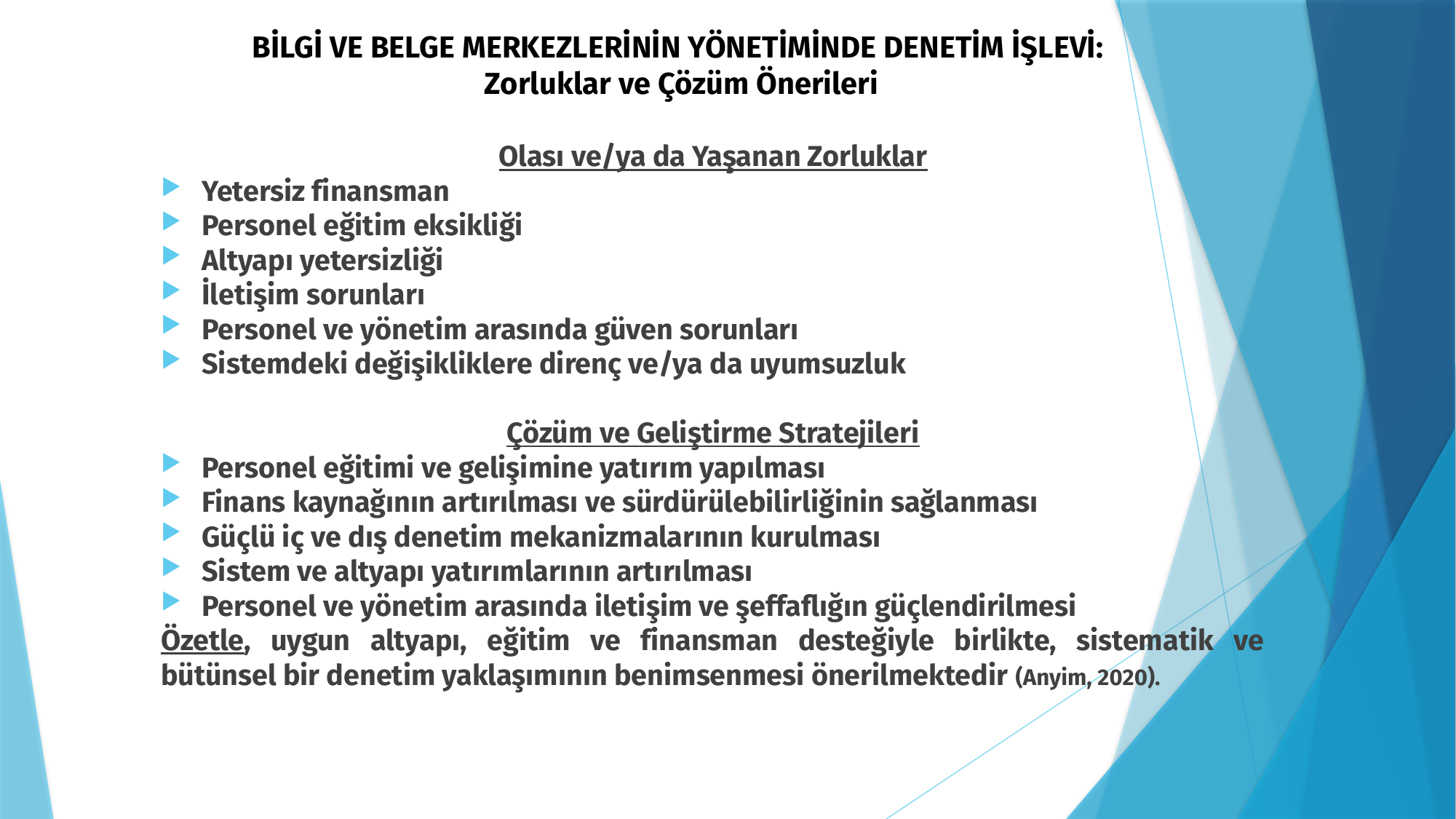

# BİLGİ VE BELGE MERKEZLERİNİN YÖNETİMİNDE DENETİM İŞLEVİ: Zorluklar ve Çözüm Önerileri
Olası ve/ya da Yaşanan Zorluklar
Yetersiz finansman
Personel eğitim eksikliği
Altyapı yetersizliği
İletişim sorunları
Personel ve yönetim arasında güven sorunları
Sistemdeki değişikliklere direnç ve/ya da uyumsuzluk

Çözüm ve Geliştirme Stratejileri
Personel eğitimi ve gelişimine yatırım yapılması
Finans kaynağının artırılması ve sürdürülebilirliğinin sağlanması
Güçlü iç ve dış denetim mekanizmalarının kurulması
Sistem ve altyapı yatırımlarının artırılması
Personel ve yönetim arasında iletişim ve şeffaflığın güçlendirilmesi
Özetle, uygun altyapı, eğitim ve finansman desteğiyle birlikte, sistematik ve bütünsel bir denetim yaklaşımının benimsenmesi önerilmektedir (Anyim, 2020).